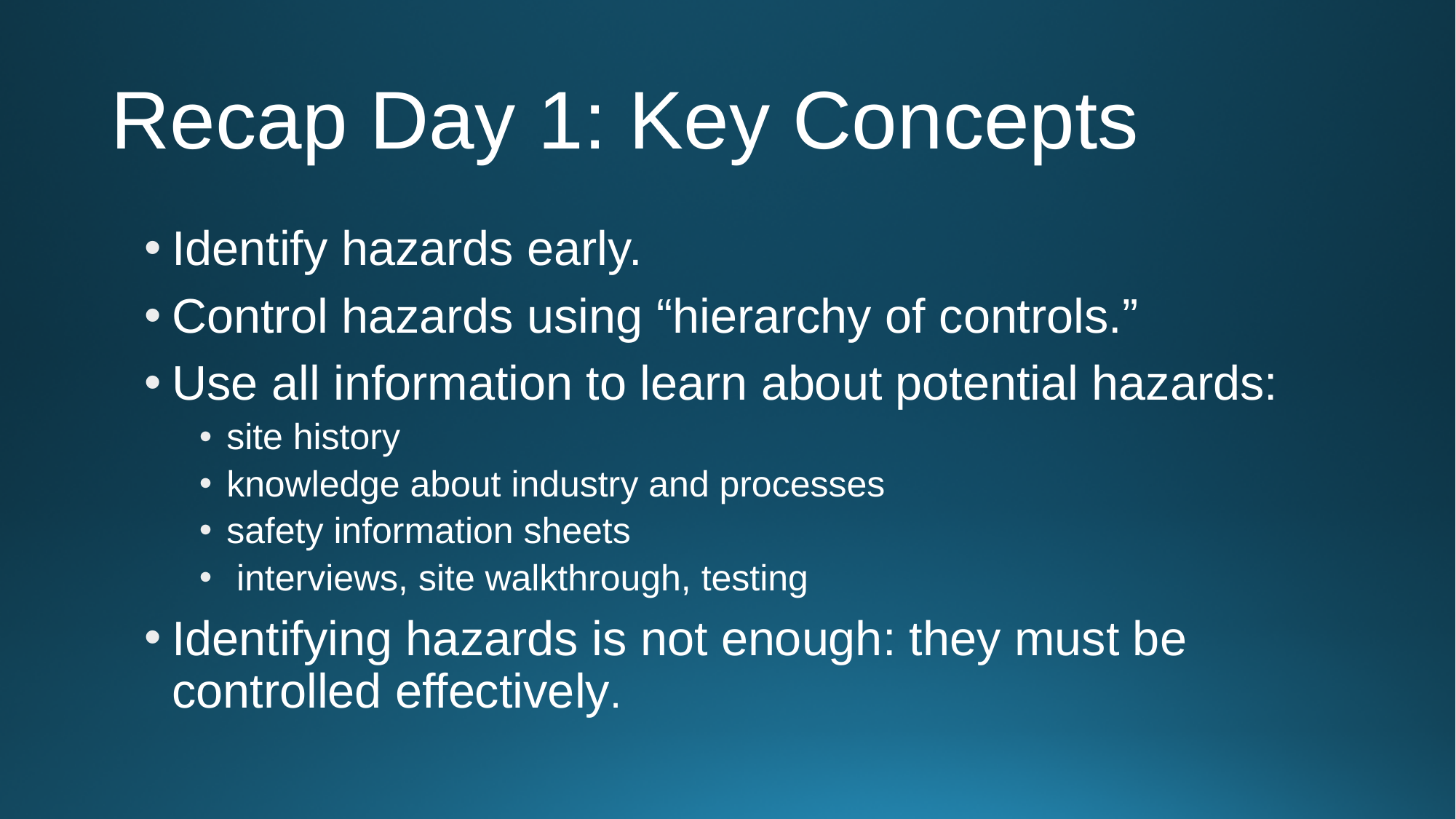

# Recap Day 1: Key Concepts
Identify hazards early.
Control hazards using “hierarchy of controls.”
Use all information to learn about potential hazards:
site history
knowledge about industry and processes
safety information sheets
 interviews, site walkthrough, testing
Identifying hazards is not enough: they must be controlled effectively.